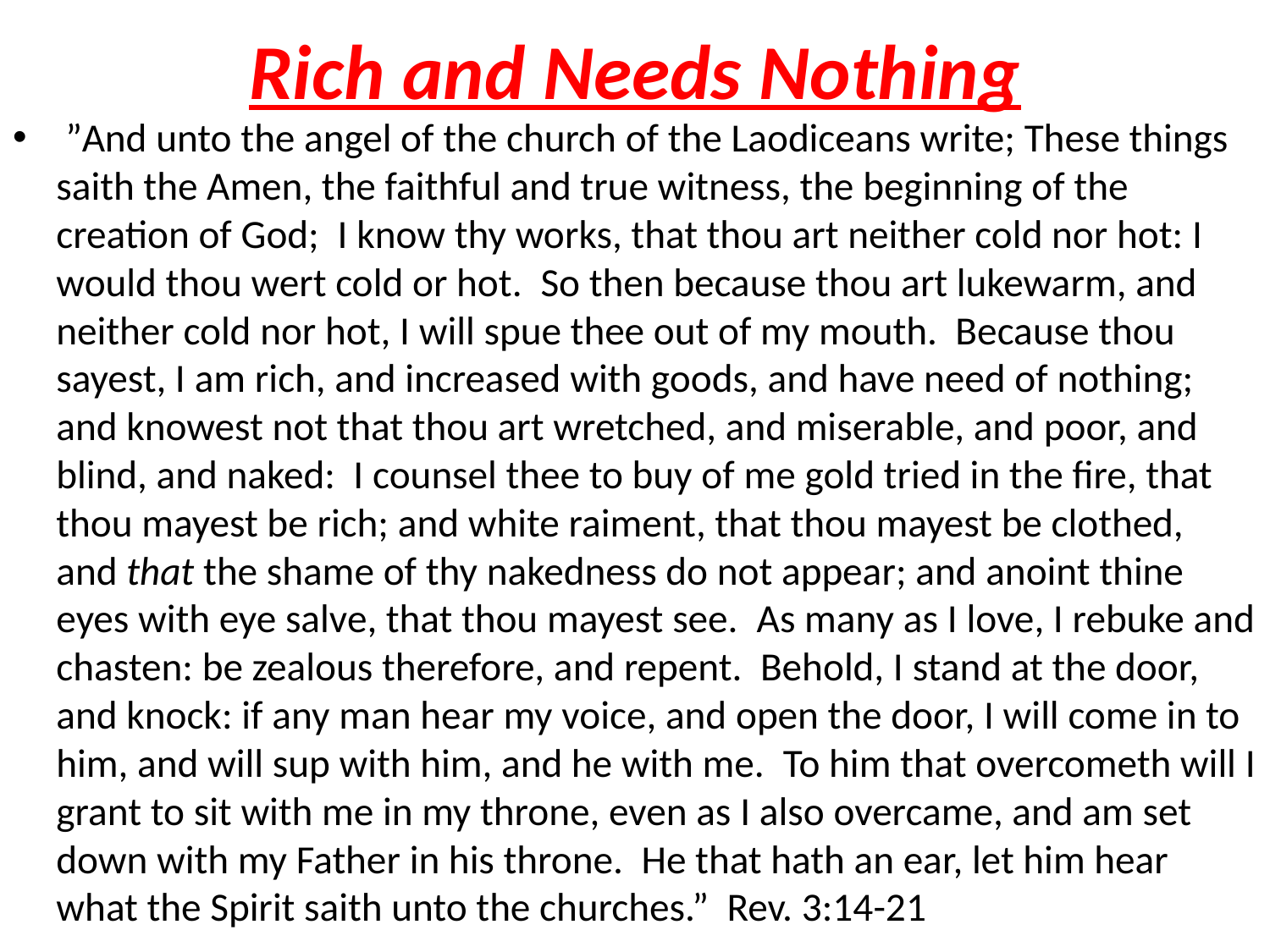

# Rich and Needs Nothing
 ”And unto the angel of the church of the Laodiceans write; These things saith the Amen, the faithful and true witness, the beginning of the creation of God;  I know thy works, that thou art neither cold nor hot: I would thou wert cold or hot.  So then because thou art lukewarm, and neither cold nor hot, I will spue thee out of my mouth.  Because thou sayest, I am rich, and increased with goods, and have need of nothing; and knowest not that thou art wretched, and miserable, and poor, and blind, and naked:  I counsel thee to buy of me gold tried in the fire, that thou mayest be rich; and white raiment, that thou mayest be clothed, and that the shame of thy nakedness do not appear; and anoint thine eyes with eye salve, that thou mayest see.  As many as I love, I rebuke and chasten: be zealous therefore, and repent.  Behold, I stand at the door, and knock: if any man hear my voice, and open the door, I will come in to him, and will sup with him, and he with me.  To him that overcometh will I grant to sit with me in my throne, even as I also overcame, and am set down with my Father in his throne.  He that hath an ear, let him hear what the Spirit saith unto the churches.”  Rev. 3:14-21